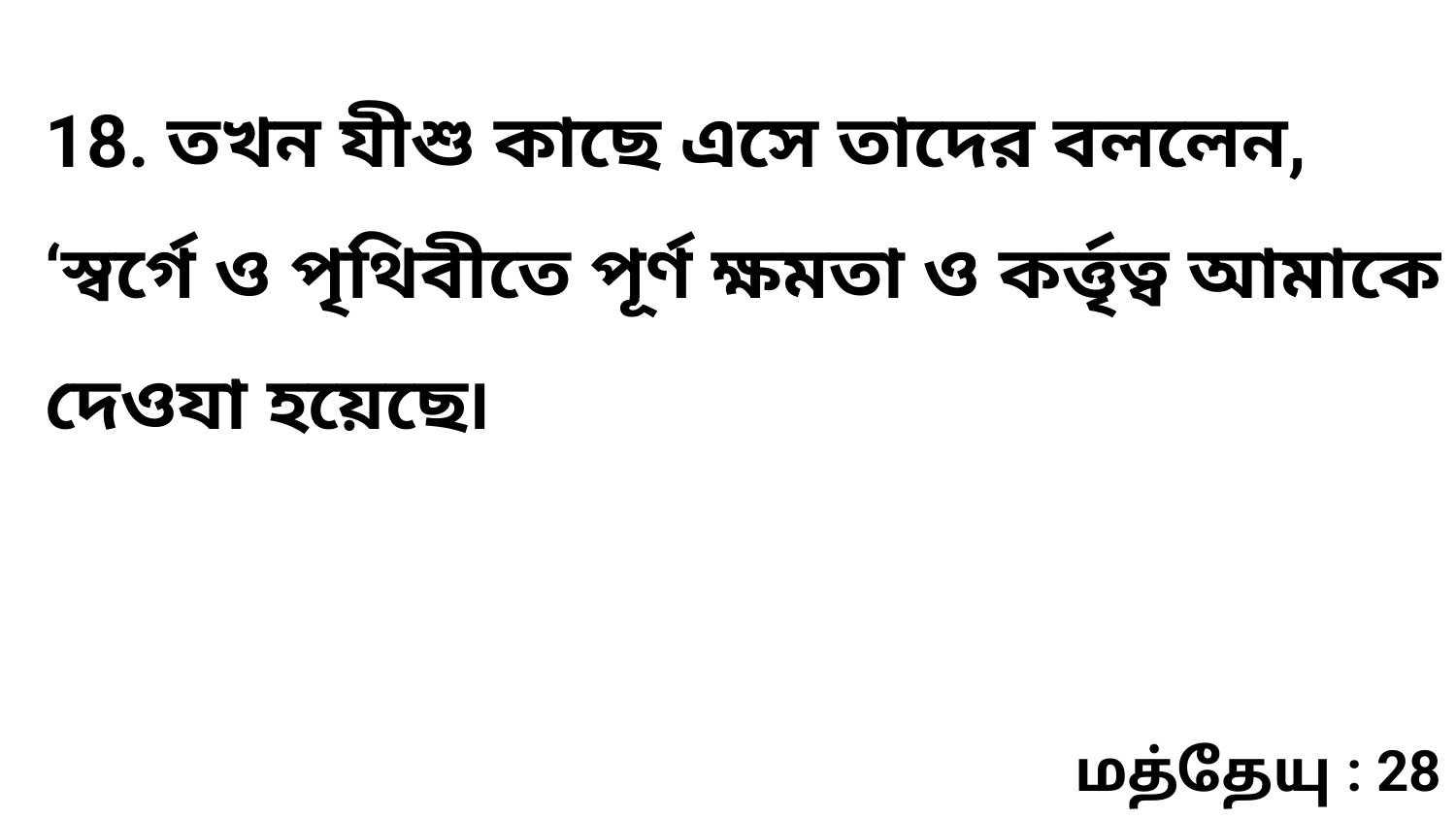

18. তখন যীশু কাছে এসে তাদের বললেন, ‘স্বর্গে ও পৃথিবীতে পূর্ণ ক্ষমতা ও কর্ত্তৃত্ব আমাকে দেওযা হয়েছে৷
மத்தேயு : 28